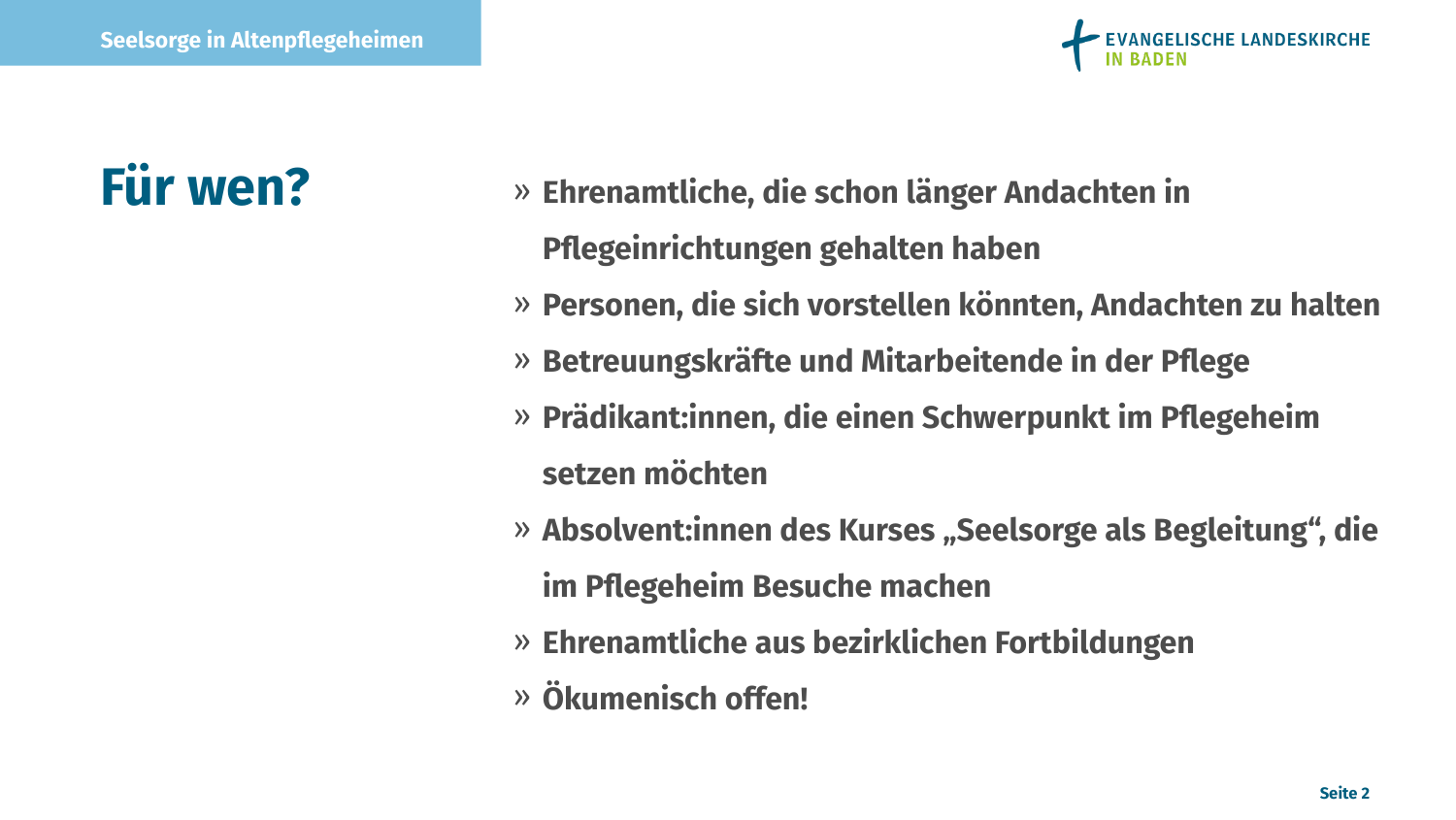

Seelsorge in Altenpflegeheimen

Ehrenamtliche, die schon länger Andachten in Pflegeinrichtungen gehalten haben
Personen, die sich vorstellen könnten, Andachten zu halten
Betreuungskräfte und Mitarbeitende in der Pflege
Prädikant:innen, die einen Schwerpunkt im Pflegeheim setzen möchten
Absolvent:innen des Kurses „Seelsorge als Begleitung“, die im Pflegeheim Besuche machen
Ehrenamtliche aus bezirklichen Fortbildungen
Ökumenisch offen!

# Für wen?